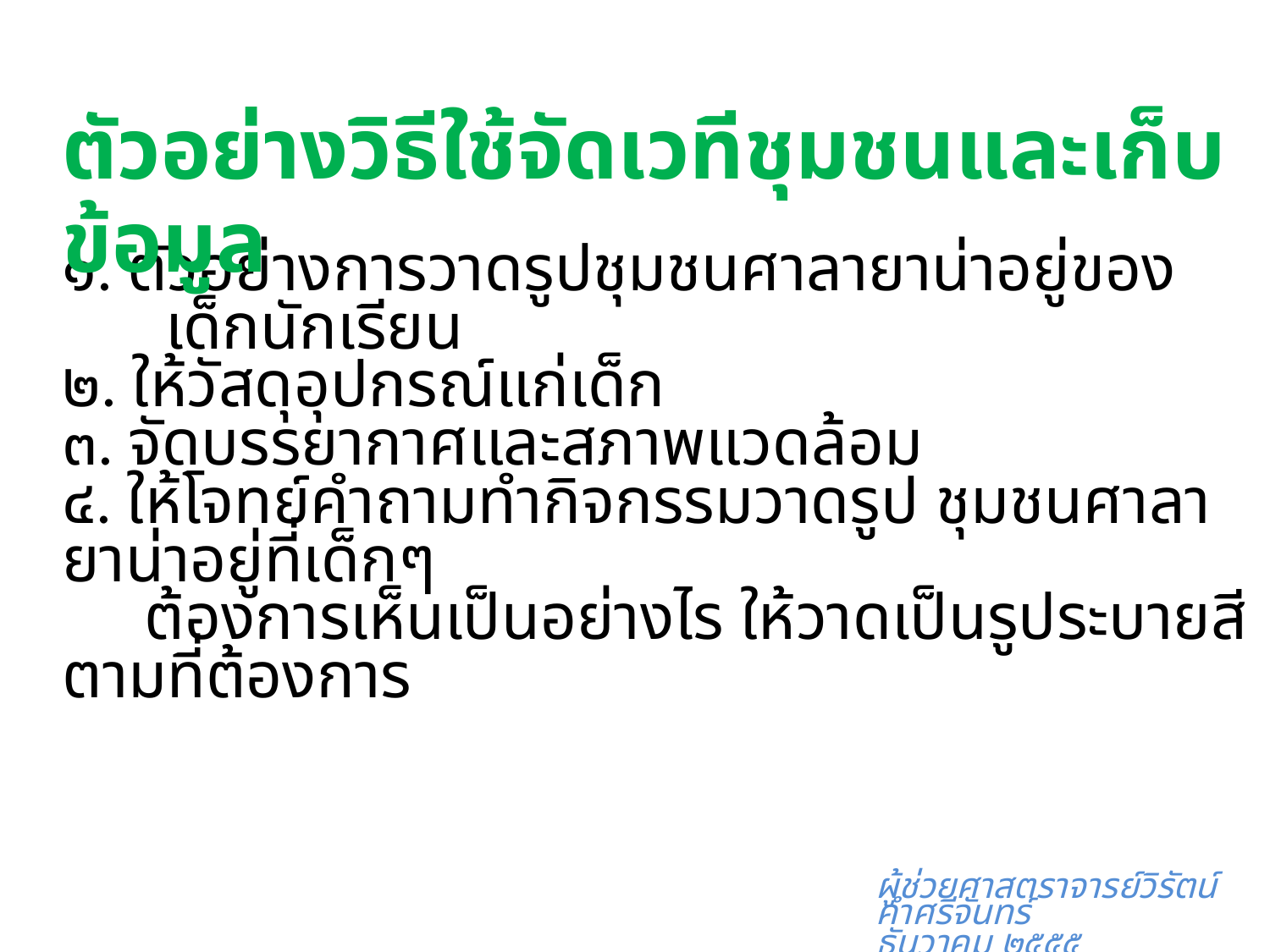

ตัวอย่างวิธีใช้จัดเวทีชุมชนและเก็บข้อมูล
๑. ตัวอย่างการวาดรูปชุมชนศาลายาน่าอยู่ของเด็กนักเรียน
๒. ให้วัสดุอุปกรณ์แก่เด็ก
๓. จัดบรรยากาศและสภาพแวดล้อม
๔. ให้โจทย์คำถามทำกิจกรรมวาดรูป ชุมชนศาลายาน่าอยู่ที่เด็กๆ
     ต้องการเห็นเป็นอย่างไร ให้วาดเป็นรูประบายสีตามที่ต้องการ
ผู้ช่วยศาสตราจารย์วิรัตน์ คำศรีจันทร์
ธันวาคม ๒๕๕๕